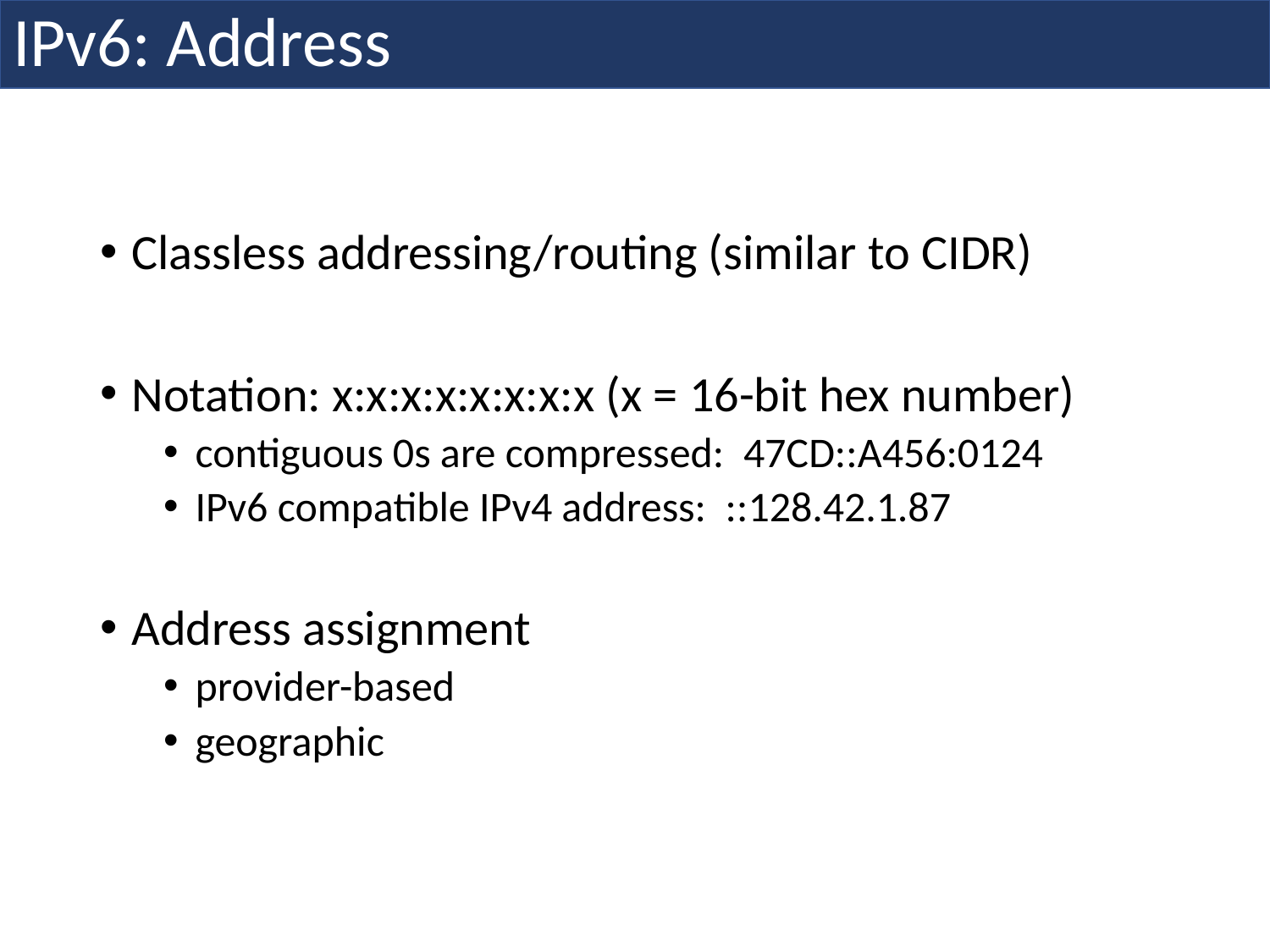

IPv6: Address
Classless addressing/routing (similar to CIDR)

Notation: x:x:x:x:x:x:x:x (x = 16-bit hex number)
contiguous 0s are compressed:  47CD::A456:0124
IPv6 compatible IPv4 address:  ::128.42.1.87

Address assignment
provider-based
geographic